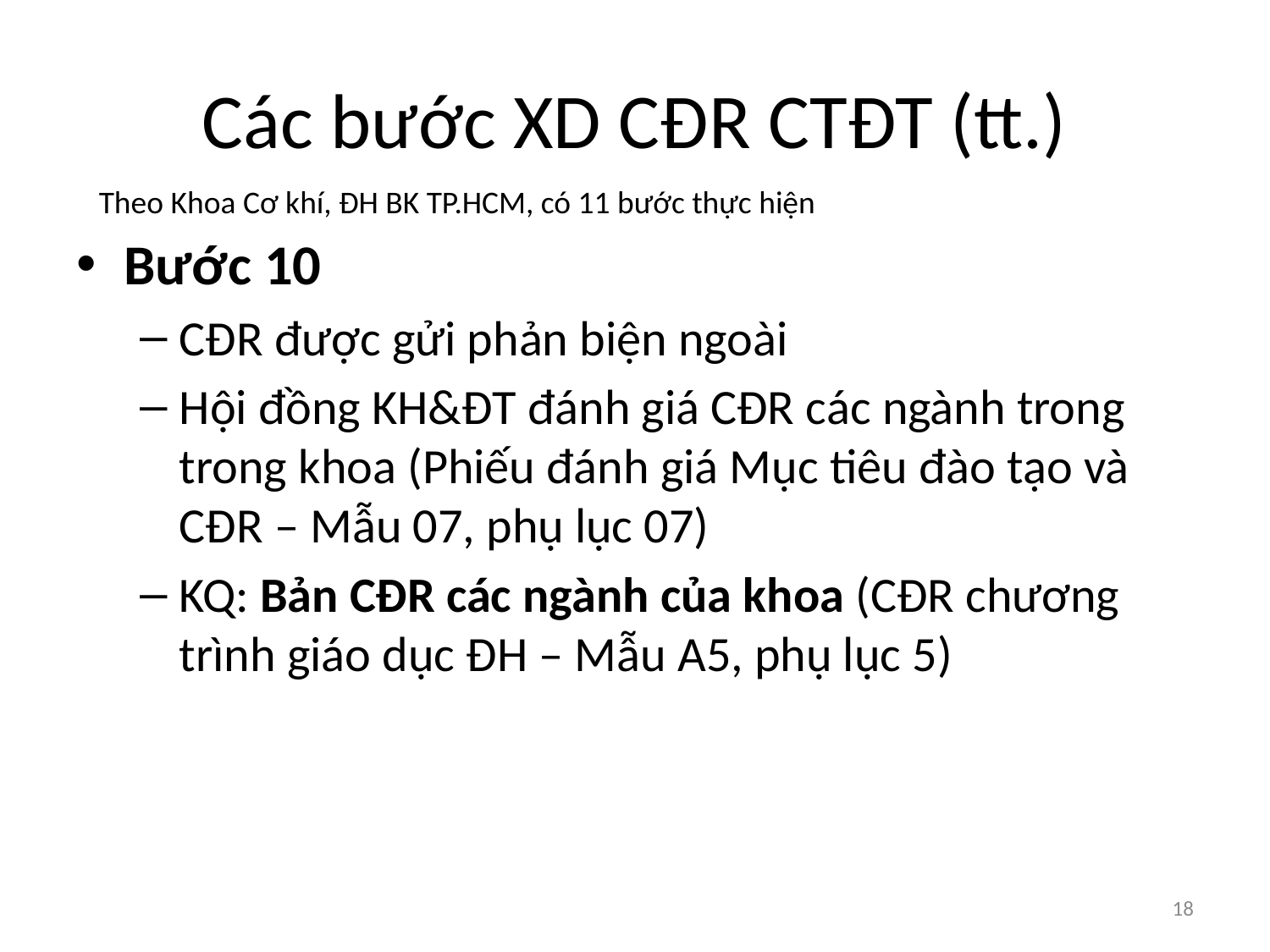

# Các bước XD CĐR CTĐT (tt.)
Theo Khoa Cơ khí, ĐH BK TP.HCM, có 11 bước thực hiện
Bước 10
CĐR được gửi phản biện ngoài
Hội đồng KH&ĐT đánh giá CĐR các ngành trong trong khoa (Phiếu đánh giá Mục tiêu đào tạo và CĐR – Mẫu 07, phụ lục 07)
KQ: Bản CĐR các ngành của khoa (CĐR chương trình giáo dục ĐH – Mẫu A5, phụ lục 5)

18